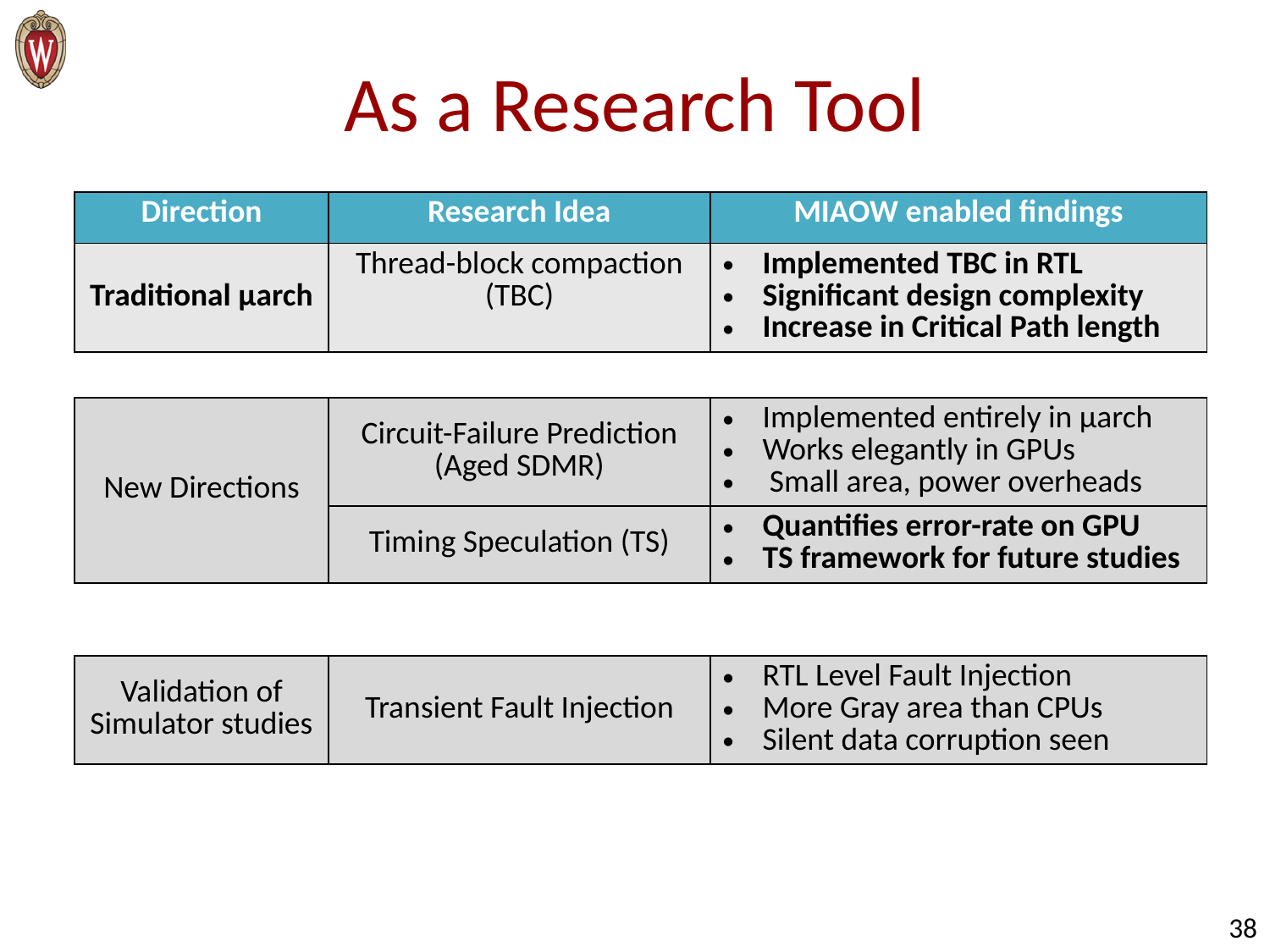

# As a Research Tool
| Direction | Research Idea | MIAOW enabled findings |
| --- | --- | --- |
| Traditional µarch | Thread-block compaction (TBC) | Implemented TBC in RTL Significant design complexity Increase in Critical Path length |

| New Directions | Circuit-Failure Prediction (Aged SDMR) | Implemented entirely in µarch Works elegantly in GPUs Small area, power overheads |
| --- | --- | --- |
|  | Timing Speculation (TS) | Quantifies error-rate on GPU TS framework for future studies |
| Validation of Simulator studies | Transient Fault Injection | RTL Level Fault Injection More Gray area than CPUs Silent data corruption seen |
| --- | --- | --- |
38